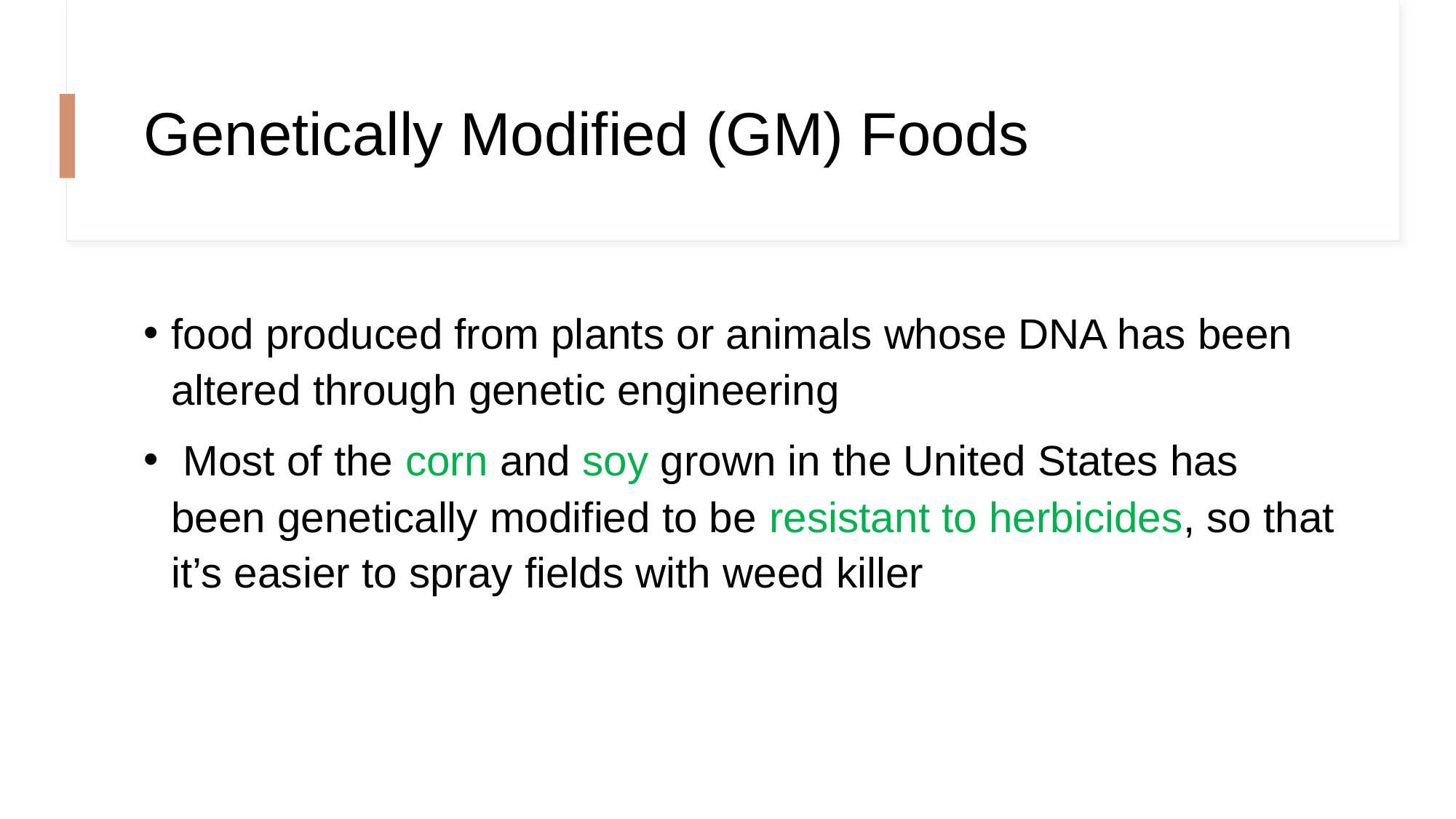

# Genetically Modified (GM) Foods
food produced from plants or animals whose DNA has been altered through genetic engineering
 Most of the corn and soy grown in the United States has been genetically modified to be resistant to herbicides, so that it’s easier to spray fields with weed killer